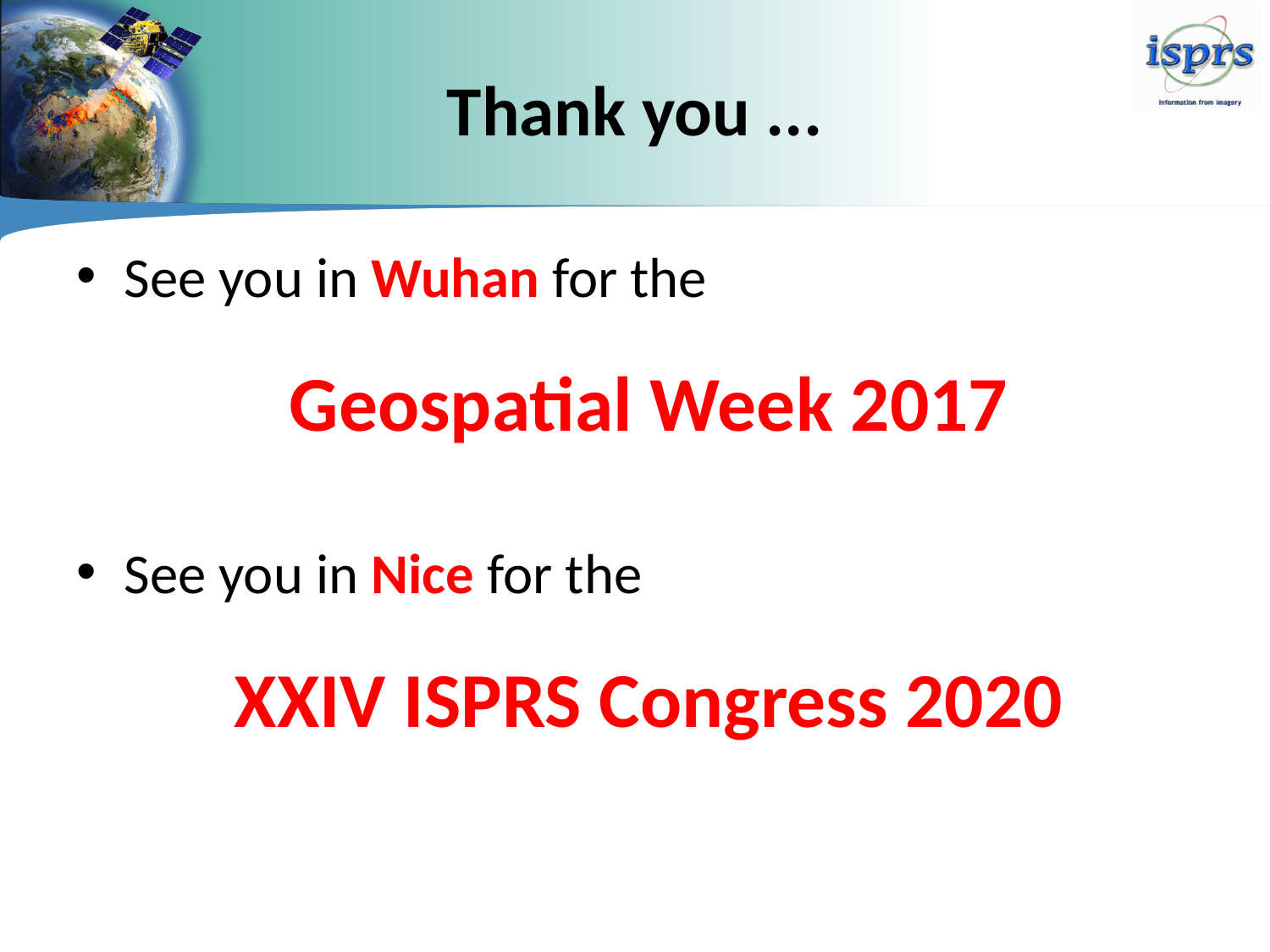

Thank you ...
See you in Wuhan for the

Geospatial Week 2017

See you in Nice for the

XXIV ISPRS Congress 2020